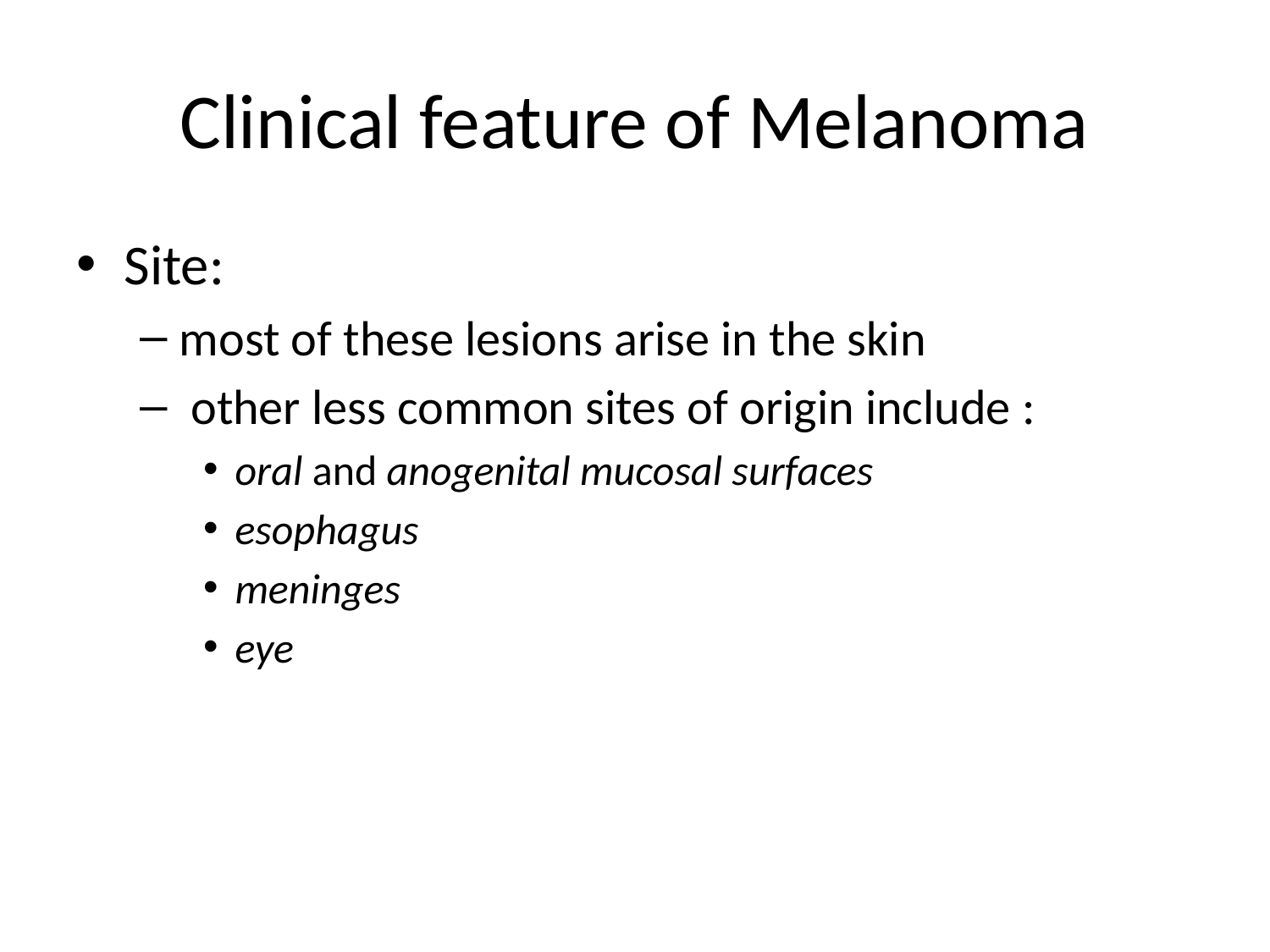

# Clinical feature of Melanoma
Site:
most of these lesions arise in the skin
 other less common sites of origin include :
oral and anogenital mucosal surfaces
esophagus
meninges
eye